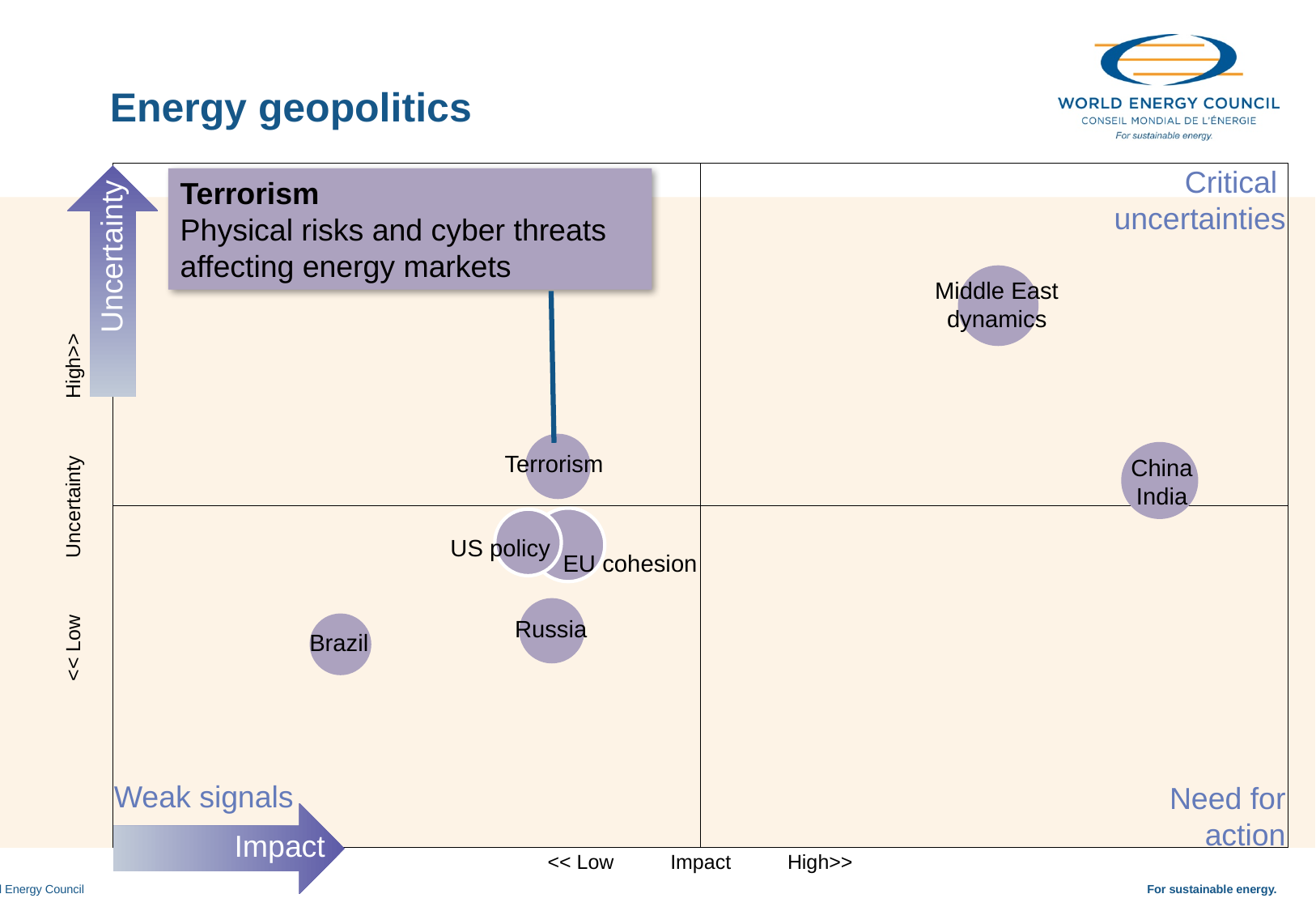

Energy geopolitics
Critical
uncertainties

Terrorism
Physical risks and cyber threats affecting energy markets
Uncertainty

Middle East
dynamics

Terrorism
China
India
<< Low          Uncertainty          High>>

US policy
EU cohesion

Russia

Brazil
Weak signals
Need for
action

Impact
<< Low          Impact          High>>